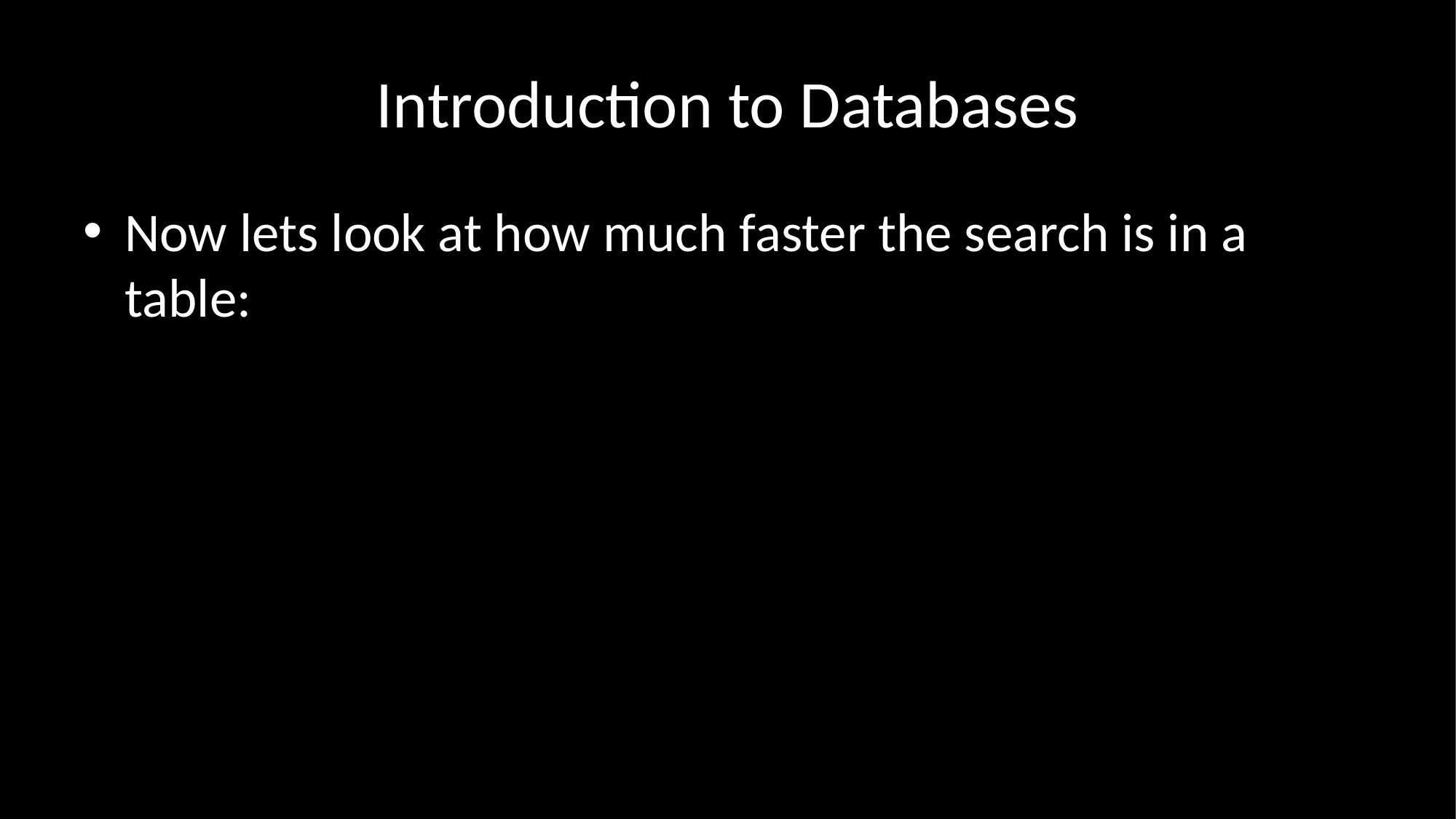

# Introduction to Databases
Now lets look at how much faster the search is in a table: